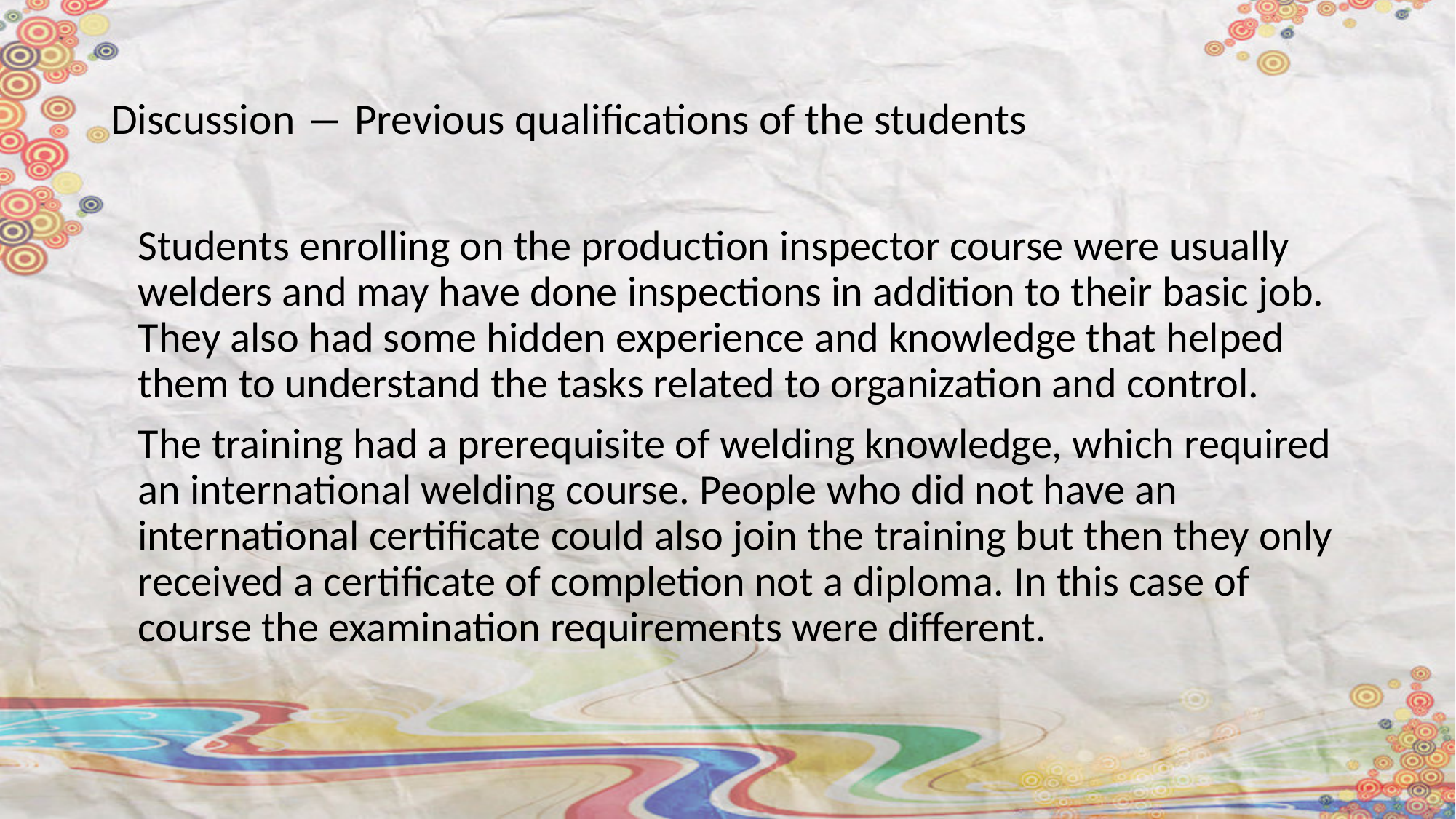

# Discussion ― Previous qualifications of the students
Students enrolling on the production inspector course were usually welders and may have done inspections in addition to their basic job. They also had some hidden experience and knowledge that helped them to understand the tasks related to organization and control.
The training had a prerequisite of welding knowledge, which required an international welding course. People who did not have an international certificate could also join the training but then they only received a certificate of completion not a diploma. In this case of course the examination requirements were different.